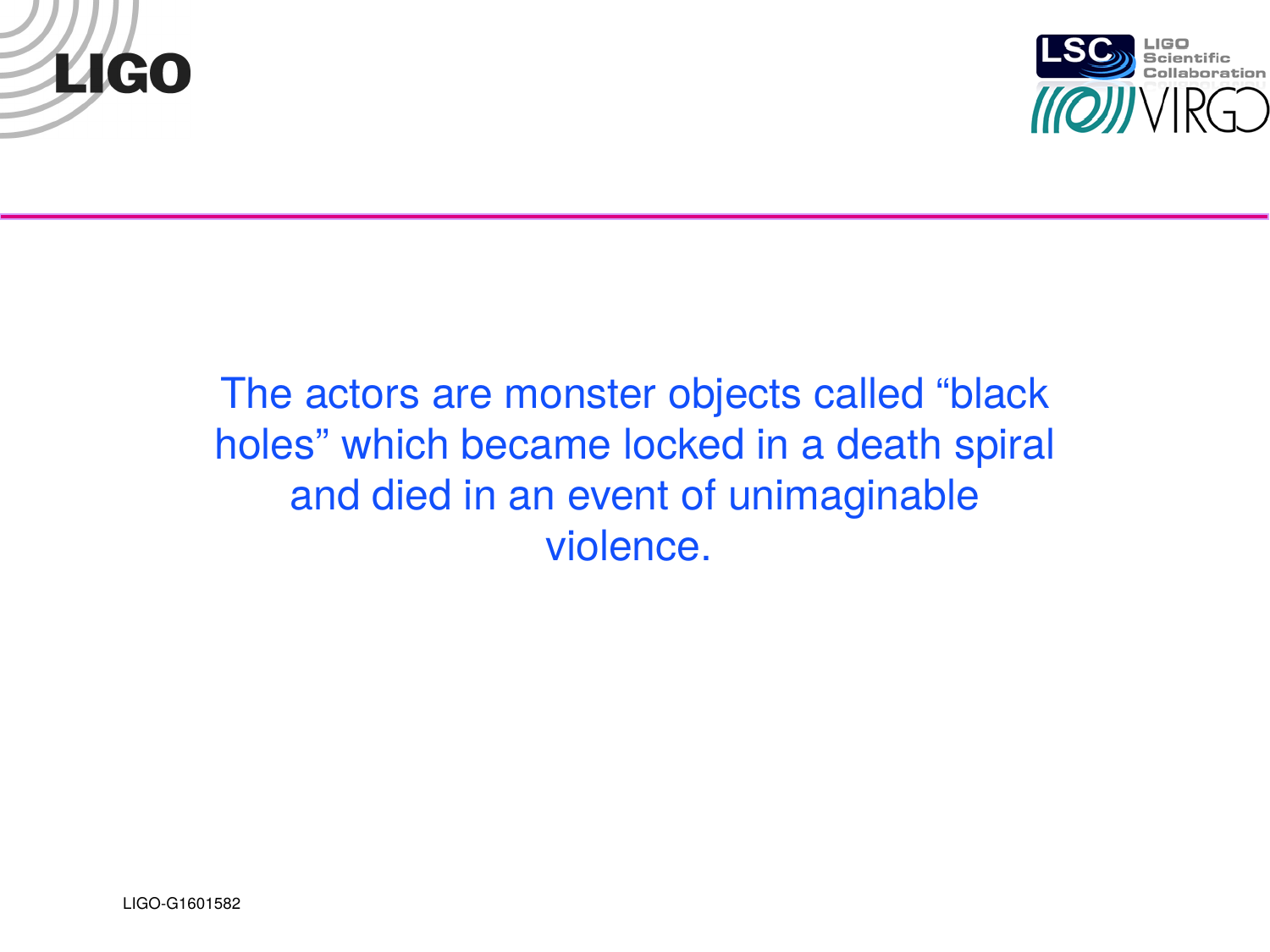

The actors are monster objects called “black holes” which became locked in a death spiral and died in an event of unimaginable violence.